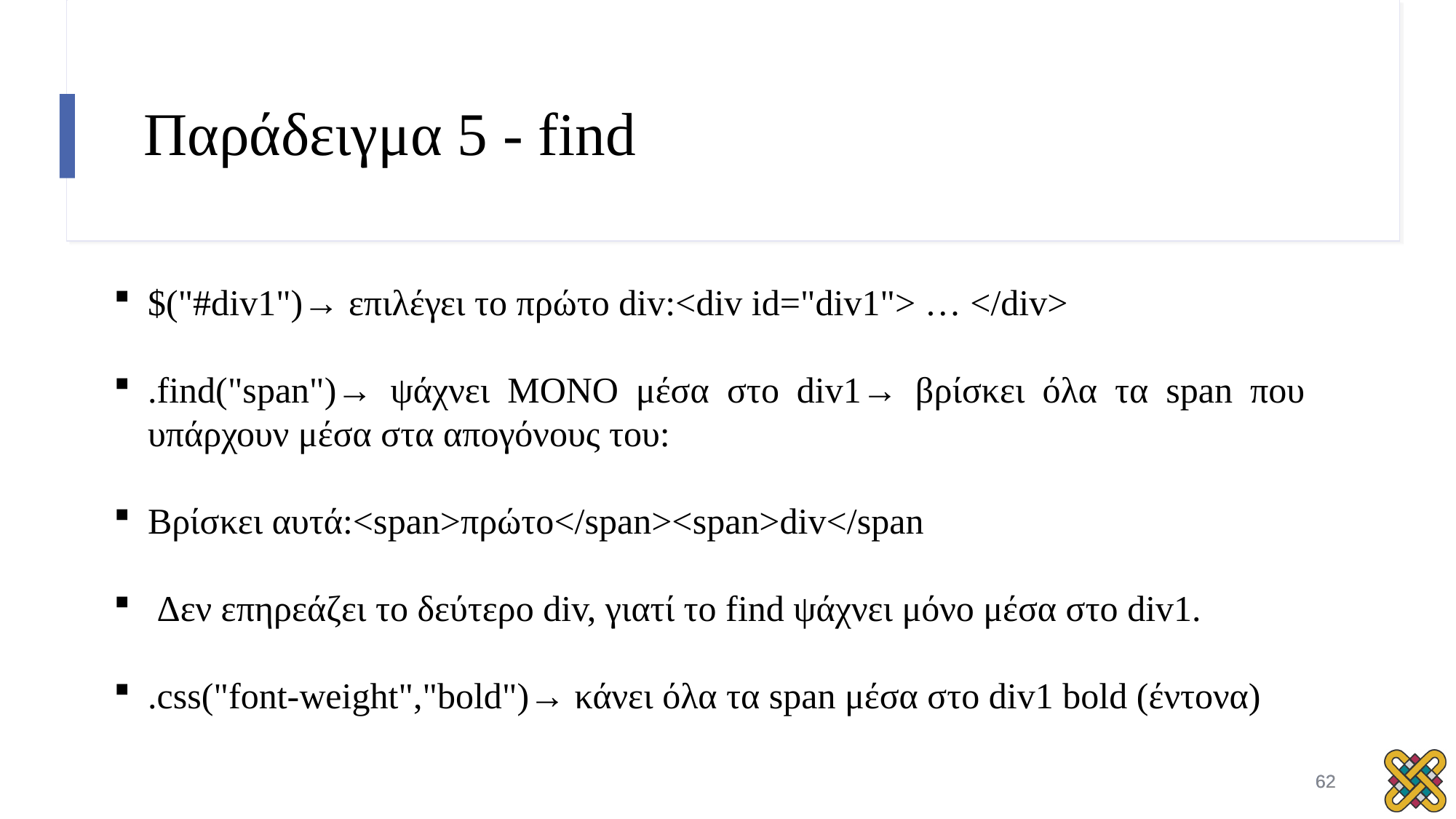

# Παράδειγμα 5 - find
$("#div1")→ επιλέγει το πρώτο div:<div id="div1"> … </div>

.find("span")→ ψάχνει ΜΟΝΟ μέσα στο div1→ βρίσκει όλα τα span που υπάρχουν μέσα στα απογόνους του:

Βρίσκει αυτά:<span>πρώτο</span><span>div</span

 Δεν επηρεάζει το δεύτερο div, γιατί το find ψάχνει μόνο μέσα στο div1.

.css("font-weight","bold")→ κάνει όλα τα span μέσα στο div1 bold (έντονα)
62
62